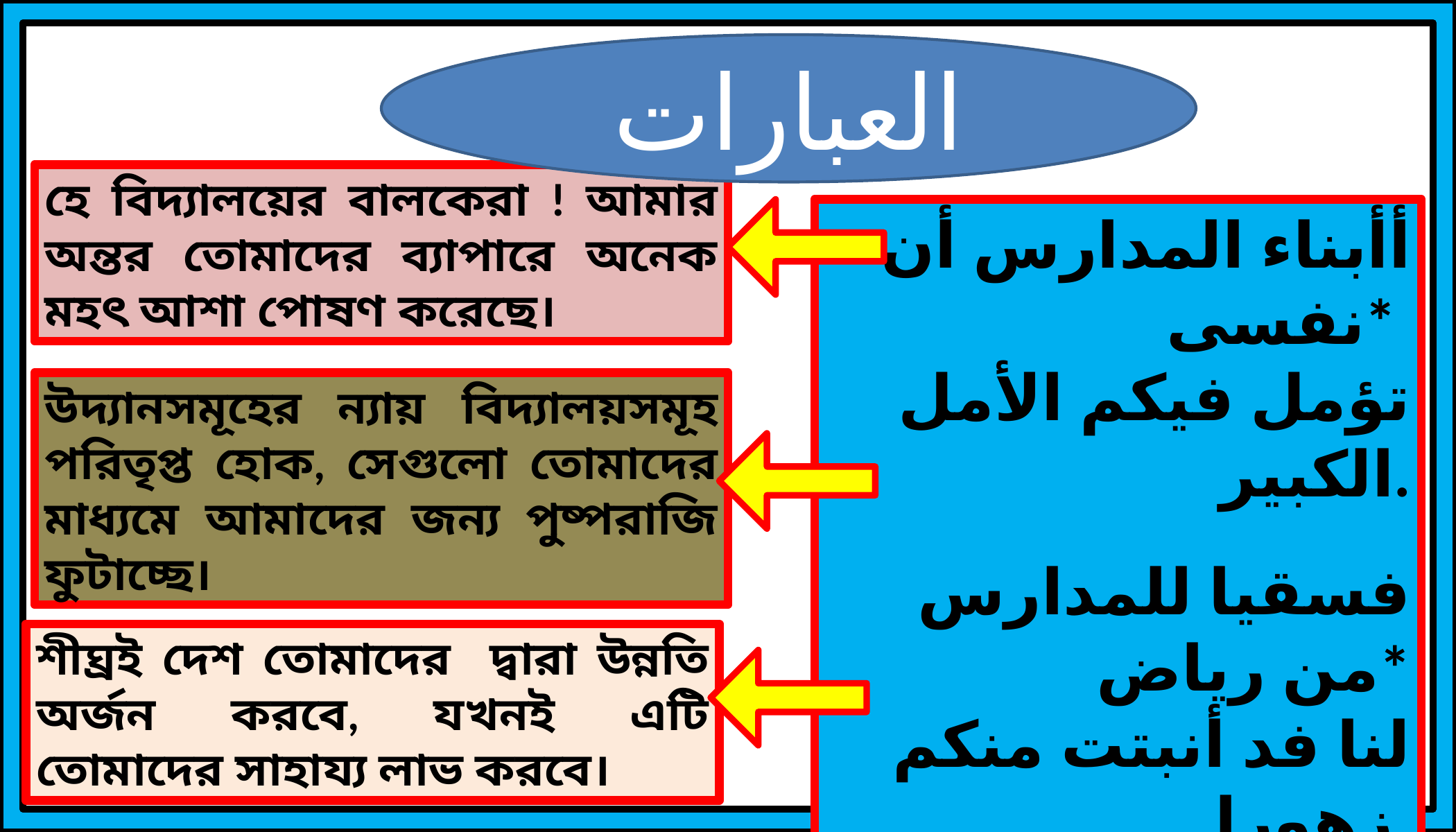

العبارات
হে বিদ্যালয়ের বালকেরা ! আমার অন্তর তোমাদের ব্যাপারে অনেক মহৎ আশা পোষণ করেছে।

أأبناء المدارس أن نفسى*
تؤمل فيكم الأمل الكبير.

فسقيا للمدارس من رياض*
لنا فد أنبتت منكم زهورا.

ستكتسب البلاد بكم علوا*
إذا وجدت لها منكم نصيرا.
উদ্যানসমূহের ন্যায় বিদ্যালয়সমূহ পরিতৃপ্ত হোক, সেগুলো তোমাদের মাধ্যমে আমাদের জন্য পুষ্পরাজি ফুটাচ্ছে।

শীঘ্রই দেশ তোমাদের  দ্বারা উন্নতি অর্জন করবে, যখনই এটি তোমাদের সাহায্য লাভ করবে।